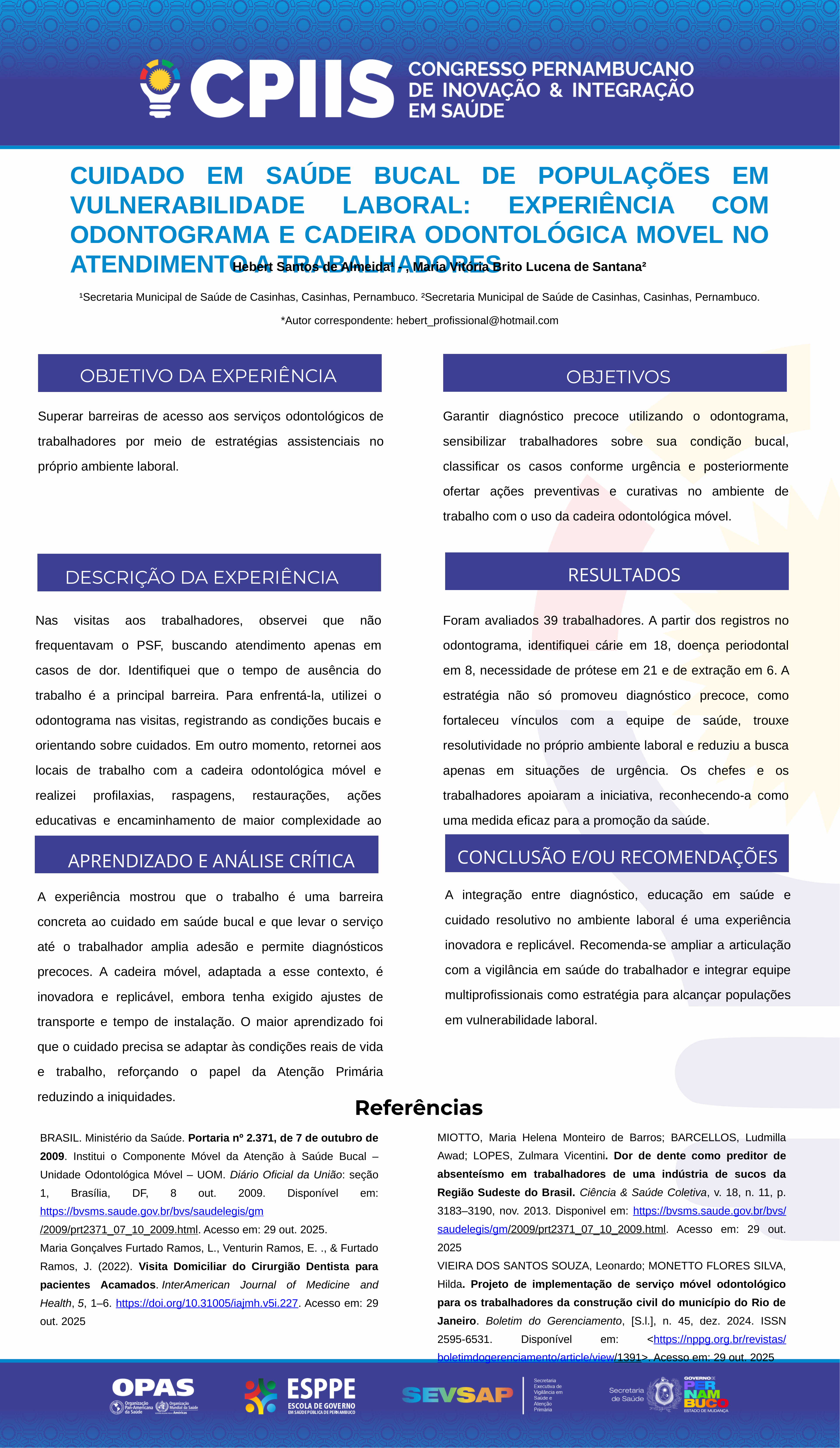

CUIDADO EM SAÚDE BUCAL DE POPULAÇÕES EM VULNERABILIDADE LABORAL: EXPERIÊNCIA COM ODONTOGRAMA E CADEIRA ODONTOLÓGICA MOVEL NO ATENDIMENTO A TRABALHADORES
 Hebert Santos de Almeida¹ - , Maria Vitória Brito Lucena de Santana²
¹Secretaria Municipal de Saúde de Casinhas, Casinhas, Pernambuco. ²Secretaria Municipal de Saúde de Casinhas, Casinhas, Pernambuco.
*Autor correspondente: hebert_profissional@hotmail.com

OBJETIVO DA EXPERIÊNCIA
OBJETIVOS
Superar barreiras de acesso aos serviços odontológicos de trabalhadores por meio de estratégias assistenciais no próprio ambiente laboral.

Garantir diagnóstico precoce utilizando o odontograma, sensibilizar trabalhadores sobre sua condição bucal, classificar os casos conforme urgência e posteriormente ofertar ações preventivas e curativas no ambiente de trabalho com o uso da cadeira odontológica móvel.

RESULTADOS
DESCRIÇÃO DA EXPERIÊNCIA
Nas visitas aos trabalhadores, observei que não frequentavam o PSF, buscando atendimento apenas em casos de dor. Identifiquei que o tempo de ausência do trabalho é a principal barreira. Para enfrentá-la, utilizei o odontograma nas visitas, registrando as condições bucais e orientando sobre cuidados. Em outro momento, retornei aos locais de trabalho com a cadeira odontológica móvel e realizei profilaxias, raspagens, restaurações, ações educativas e encaminhamento de maior complexidade ao PSF.
Foram avaliados 39 trabalhadores. A partir dos registros no odontograma, identifiquei cárie em 18, doença periodontal em 8, necessidade de prótese em 21 e de extração em 6. A estratégia não só promoveu diagnóstico precoce, como fortaleceu vínculos com a equipe de saúde, trouxe resolutividade no próprio ambiente laboral e reduziu a busca apenas em situações de urgência. Os chefes e os trabalhadores apoiaram a iniciativa, reconhecendo-a como uma medida eficaz para a promoção da saúde.

CONCLUSÃO E/OU RECOMENDAÇÕES
APRENDIZADO E ANÁLISE CRÍTICA
A integração entre diagnóstico, educação em saúde e cuidado resolutivo no ambiente laboral é uma experiência inovadora e replicável. Recomenda-se ampliar a articulação com a vigilância em saúde do trabalhador e integrar equipe multiprofissionais como estratégia para alcançar populações em vulnerabilidade laboral.
A experiência mostrou que o trabalho é uma barreira concreta ao cuidado em saúde bucal e que levar o serviço até o trabalhador amplia adesão e permite diagnósticos precoces. A cadeira móvel, adaptada a esse contexto, é inovadora e replicável, embora tenha exigido ajustes de transporte e tempo de instalação. O maior aprendizado foi que o cuidado precisa se adaptar às condições reais de vida e trabalho, reforçando o papel da Atenção Primária reduzindo a iniquidades.
Referências
MIOTTO, Maria Helena Monteiro de Barros; BARCELLOS, Ludmilla Awad; LOPES, Zulmara Vicentini. Dor de dente como preditor de absenteísmo em trabalhadores de uma indústria de sucos da Região Sudeste do Brasil. Ciência & Saúde Coletiva, v. 18, n. 11, p. 3183–3190, nov. 2013. Disponivel em: https://bvsms.saude.gov.br/bvs/saudelegis/gm/2009/prt2371_07_10_2009.html. Acesso em: 29 out. 2025
VIEIRA DOS SANTOS SOUZA, Leonardo; MONETTO FLORES SILVA, Hilda. Projeto de implementação de serviço móvel odontológico para os trabalhadores da construção civil do município do Rio de Janeiro. Boletim do Gerenciamento, [S.l.], n. 45, dez. 2024. ISSN 2595-6531. Disponível em: <https://nppg.org.br/revistas/boletimdogerenciamento/article/view/1391>. Acesso em: 29 out. 2025

BRASIL. Ministério da Saúde. Portaria nº 2.371, de 7 de outubro de 2009. Institui o Componente Móvel da Atenção à Saúde Bucal – Unidade Odontológica Móvel – UOM. Diário Oficial da União: seção 1, Brasília, DF, 8 out. 2009. Disponível em: https://bvsms.saude.gov.br/bvs/saudelegis/gm/2009/prt2371_07_10_2009.html. Acesso em: 29 out. 2025.
Maria Gonçalves Furtado Ramos, L., Venturin Ramos, E. ., & Furtado Ramos, J. (2022). Visita Domiciliar do Cirurgião Dentista para pacientes Acamados. InterAmerican Journal of Medicine and Health, 5, 1–6. https://doi.org/10.31005/iajmh.v5i.227. Acesso em: 29 out. 2025